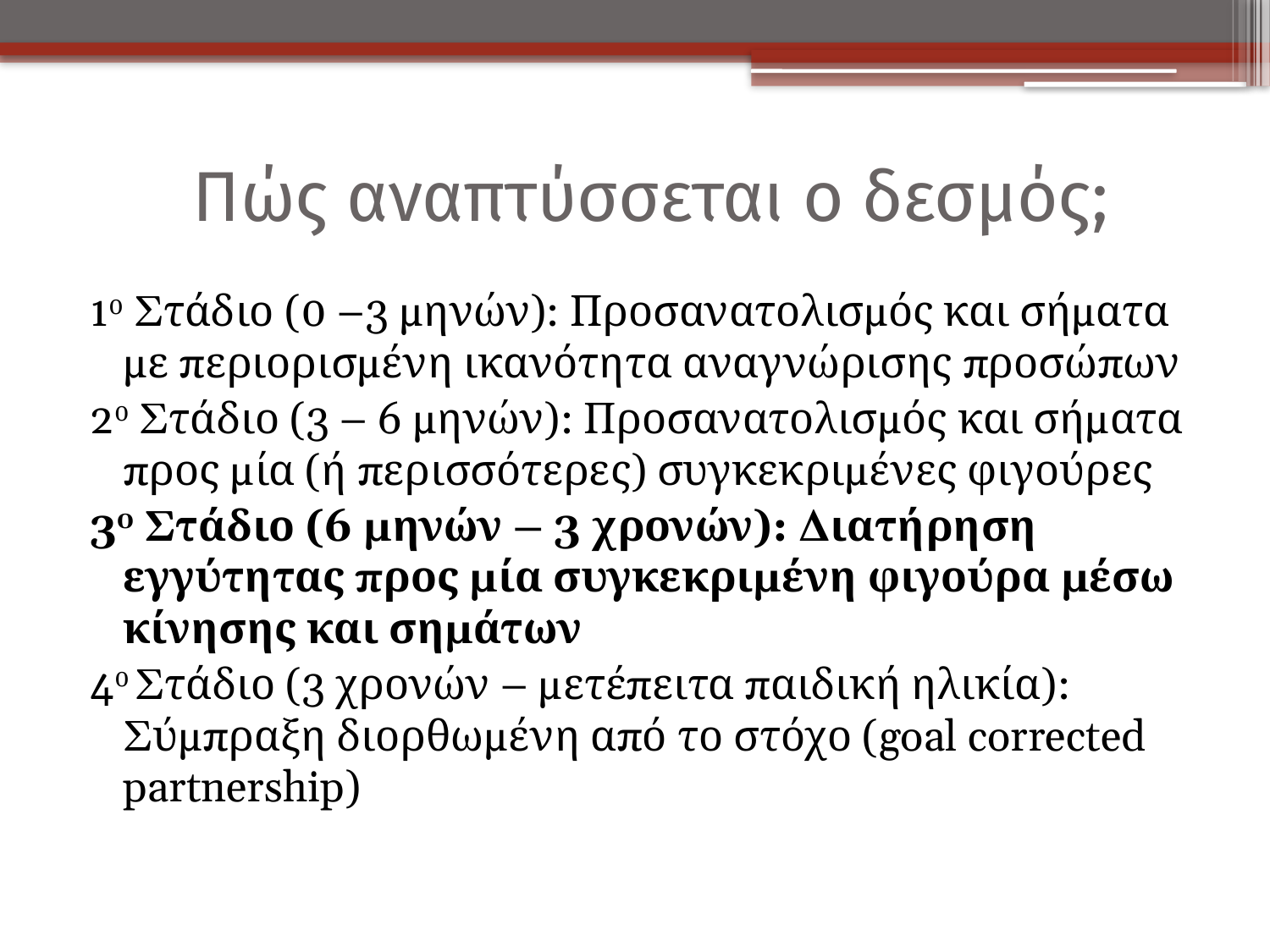

# Πώς αναπτύσσεται ο δεσμός;
10 Στάδιο (0 –3 μηνών): Προσανατολισμός και σήματα με περιορισμένη ικανότητα αναγνώρισης προσώπων
20 Στάδιο (3 – 6 μηνών): Προσανατολισμός και σήματα προς μία (ή περισσότερες) συγκεκριμένες φιγούρες
30 Στάδιο (6 μηνών – 3 χρονών): Διατήρηση εγγύτητας προς μία συγκεκριμένη φιγούρα μέσω κίνησης και σημάτων
40 Στάδιο (3 χρονών – μετέπειτα παιδική ηλικία): Σύμπραξη διορθωμένη από το στόχο (goal corrected partnership)